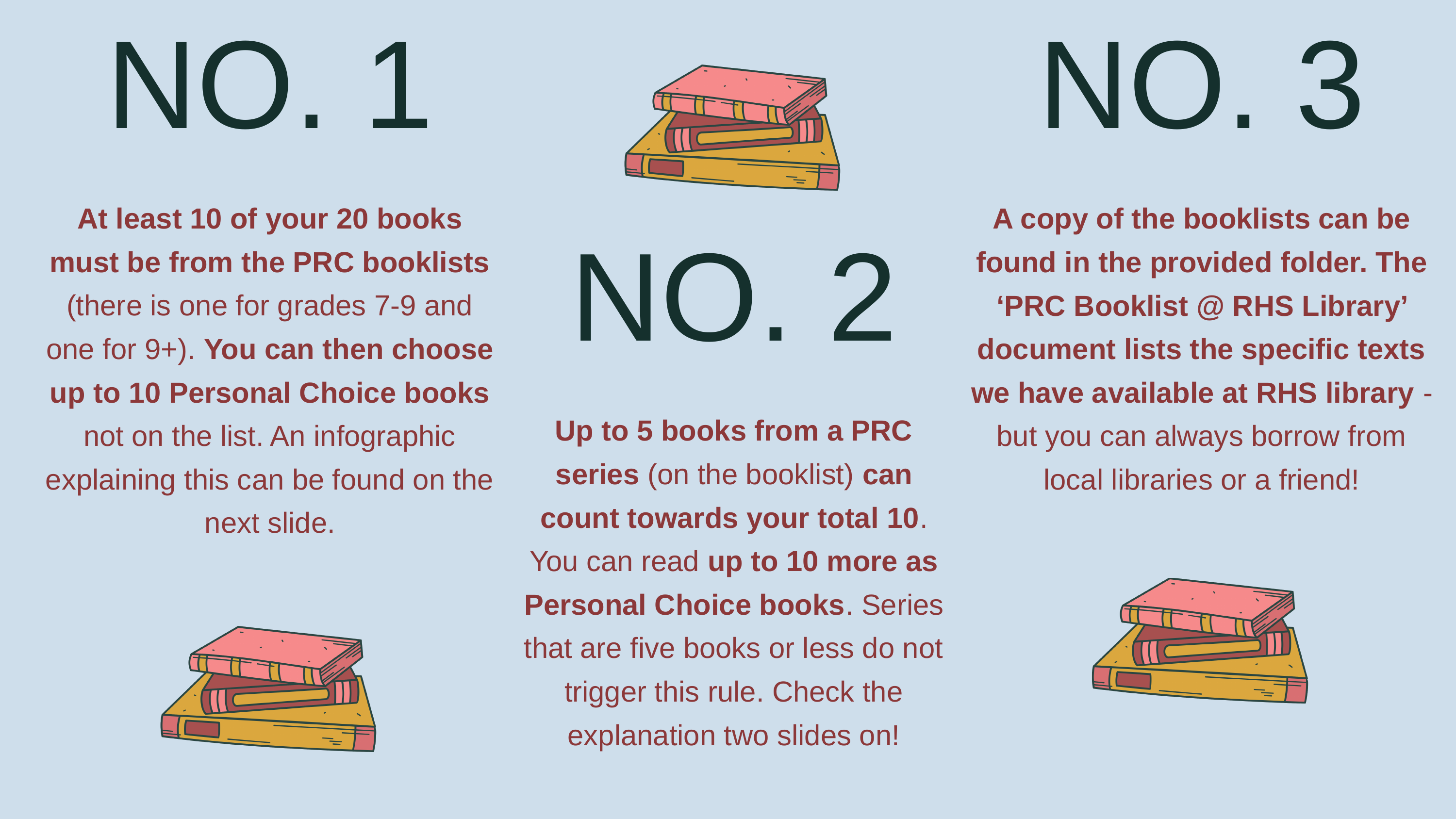

NO. 1
At least 10 of your 20 books must be from the PRC booklists (there is one for grades 7-9 and one for 9+). You can then choose up to 10 Personal Choice books not on the list. An infographic explaining this can be found on the next slide.
NO. 3
A copy of the booklists can be found in the provided folder. The ‘PRC Booklist @ RHS Library’ document lists the specific texts we have available at RHS library - but you can always borrow from local libraries or a friend!

NO. 2
Up to 5 books from a PRC series (on the booklist) can count towards your total 10. You can read up to 10 more as Personal Choice books. Series that are five books or less do not trigger this rule. Check the explanation two slides on!